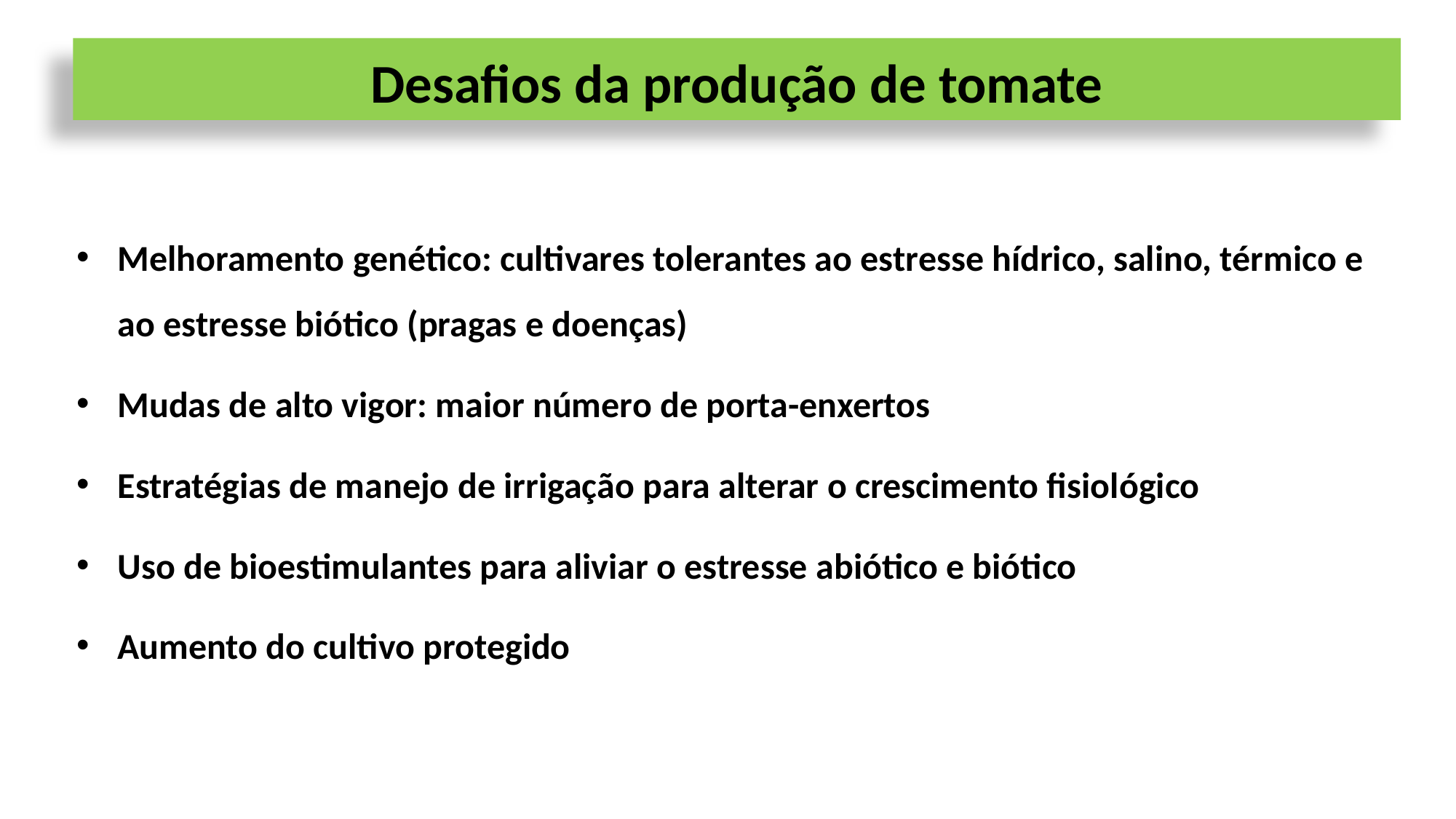

Desafios da produção de tomate
Melhoramento genético: cultivares tolerantes ao estresse hídrico, salino, térmico e ao estresse biótico (pragas e doenças)
Mudas de alto vigor: maior número de porta-enxertos
Estratégias de manejo de irrigação para alterar o crescimento fisiológico
Uso de bioestimulantes para aliviar o estresse abiótico e biótico
Aumento do cultivo protegido